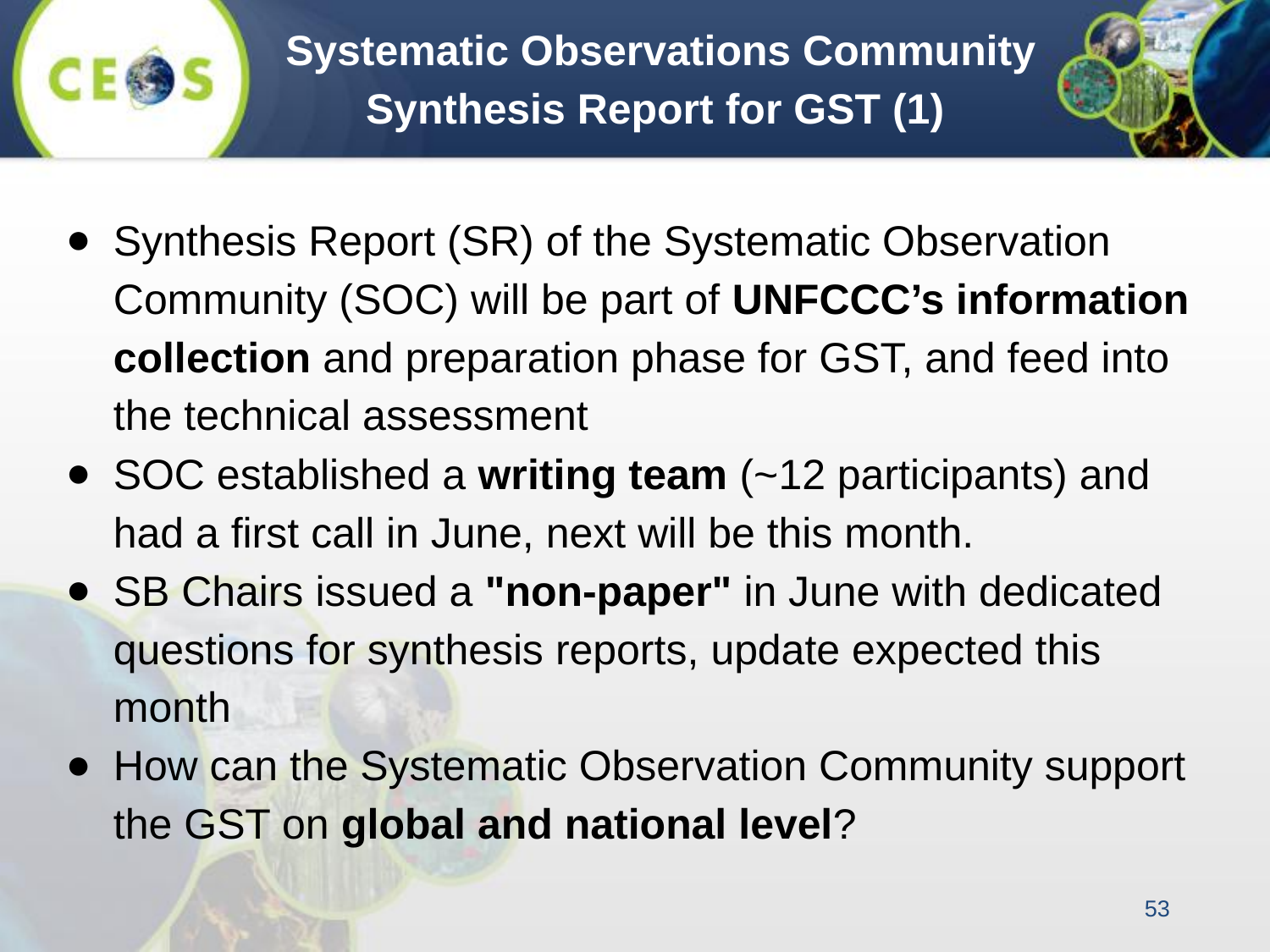

# Systematic Observations Community Synthesis Report for GST (1)

Synthesis Report (SR) of the Systematic Observation Community (SOC) will be part of UNFCCC’s information collection and preparation phase for GST, and feed into the technical assessment
SOC established a writing team (~12 participants) and had a first call in June, next will be this month.
SB Chairs issued a "non-paper" in June with dedicated questions for synthesis reports, update expected this month
How can the Systematic Observation Community support the GST on global and national level?

53